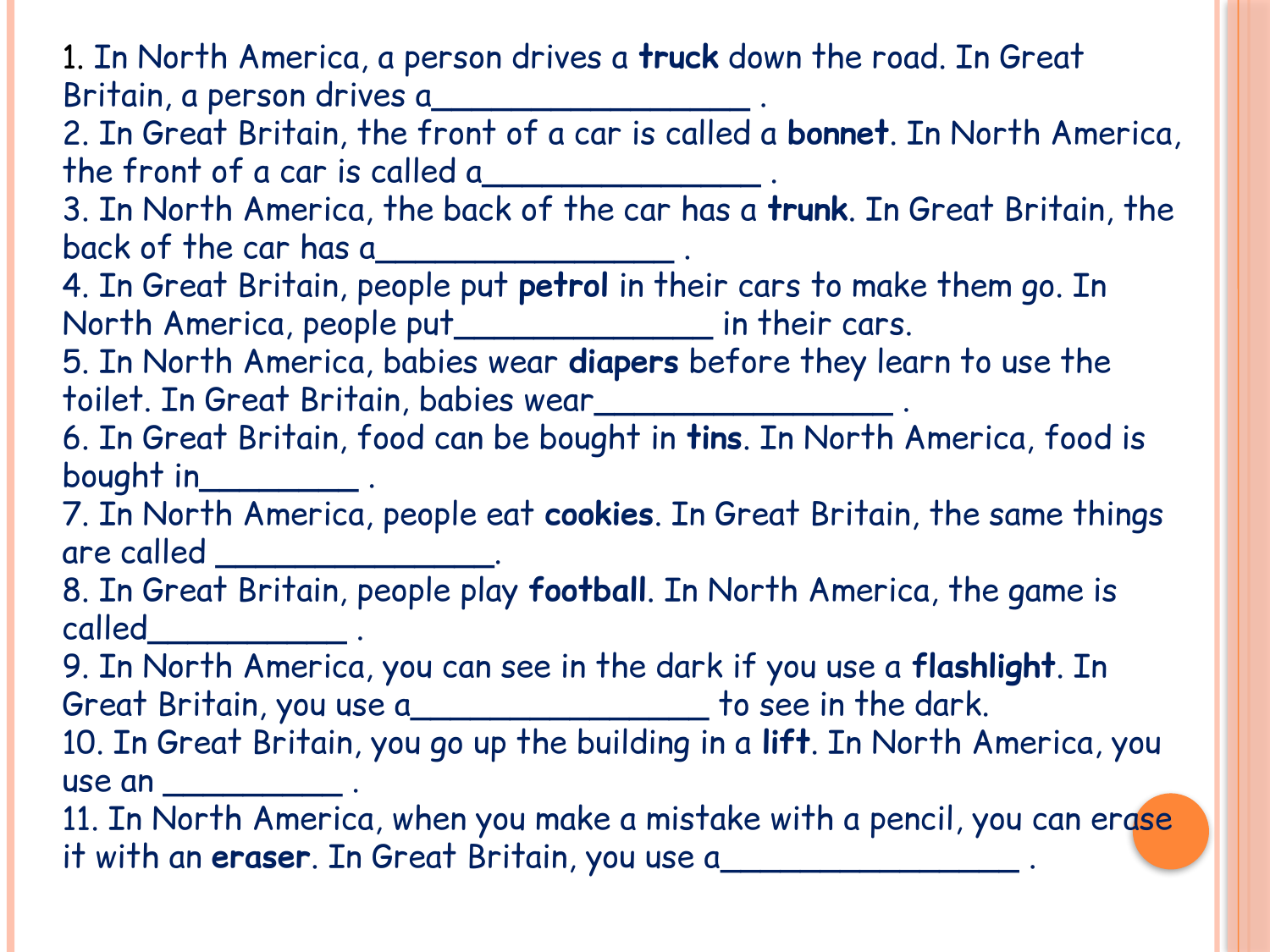

1. In North America, a person drives a truck down the road. In Great Britain, a person drives a________________ .
2. In Great Britain, the front of a car is called a bonnet. In North America, the front of a car is called a______________ .
3. In North America, the back of the car has a trunk. In Great Britain, the back of the car has a_______________ .
4. In Great Britain, people put petrol in their cars to make them go. In North America, people put_____________ in their cars.
5. In North America, babies wear diapers before they learn to use the toilet. In Great Britain, babies wear_______________ .
6. In Great Britain, food can be bought in tins. In North America, food is bought in________ .
7. In North America, people eat cookies. In Great Britain, the same things are called ______________.
8. In Great Britain, people play football. In North America, the game is called__________ .
9. In North America, you can see in the dark if you use a flashlight. In Great Britain, you use a_______________ to see in the dark.
10. In Great Britain, you go up the building in a lift. In North America, you use an _________ .
11. In North America, when you make a mistake with a pencil, you can erase it with an eraser. In Great Britain, you use a_______________ .